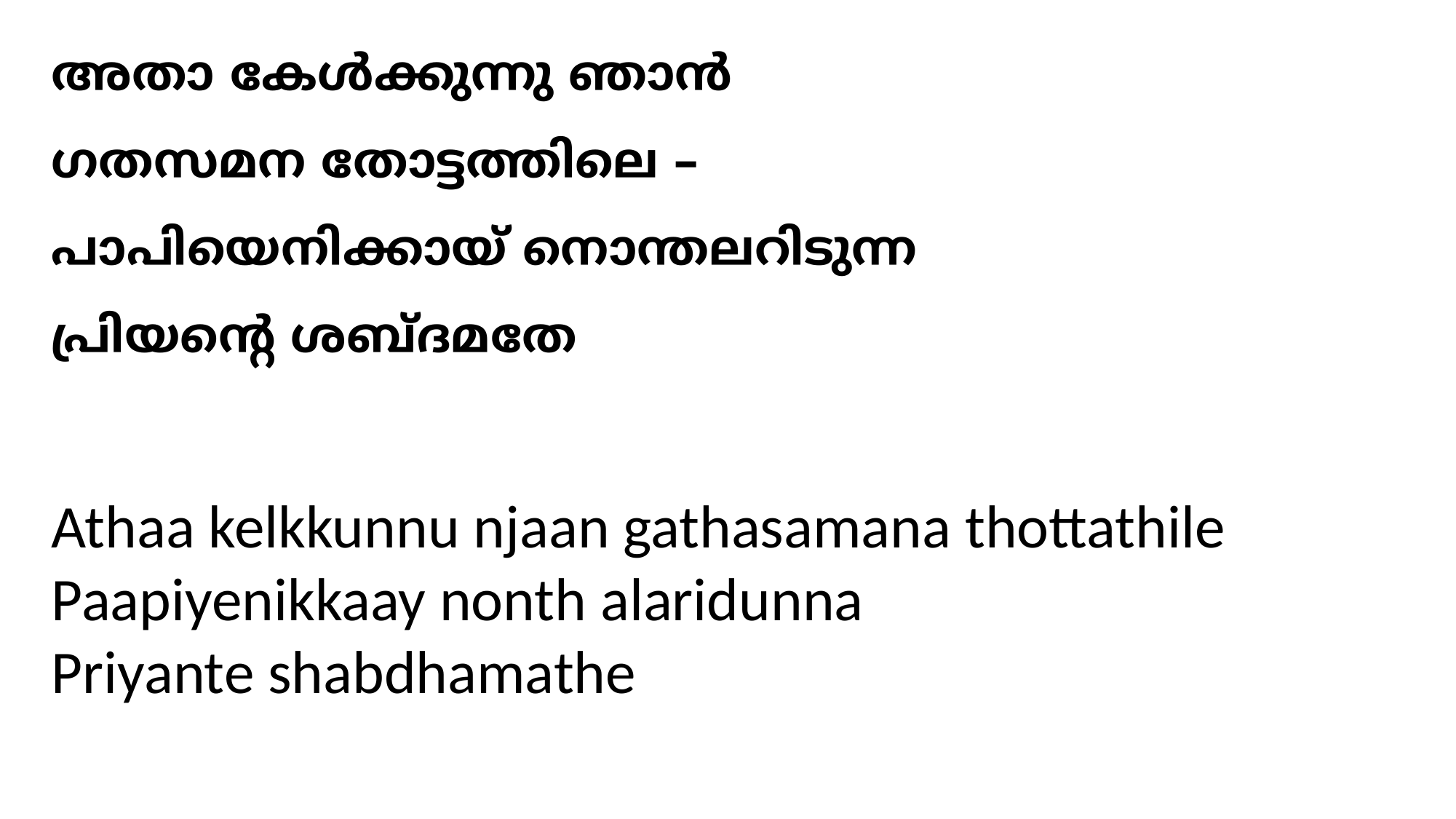

അതാ കേള്‍ക്കുന്നു ഞാന്‍
ഗതസമന തോട്ടത്തിലെ –
പാപിയെനിക്കായ് നൊന്തലറിടുന്ന
പ്രിയന്‍റെ ശബ്ദമതേ
# Athaa kelkkunnu njaan gathasamana thottathile Paapiyenikkaay nonth alaridunna Priyante shabdhamathe